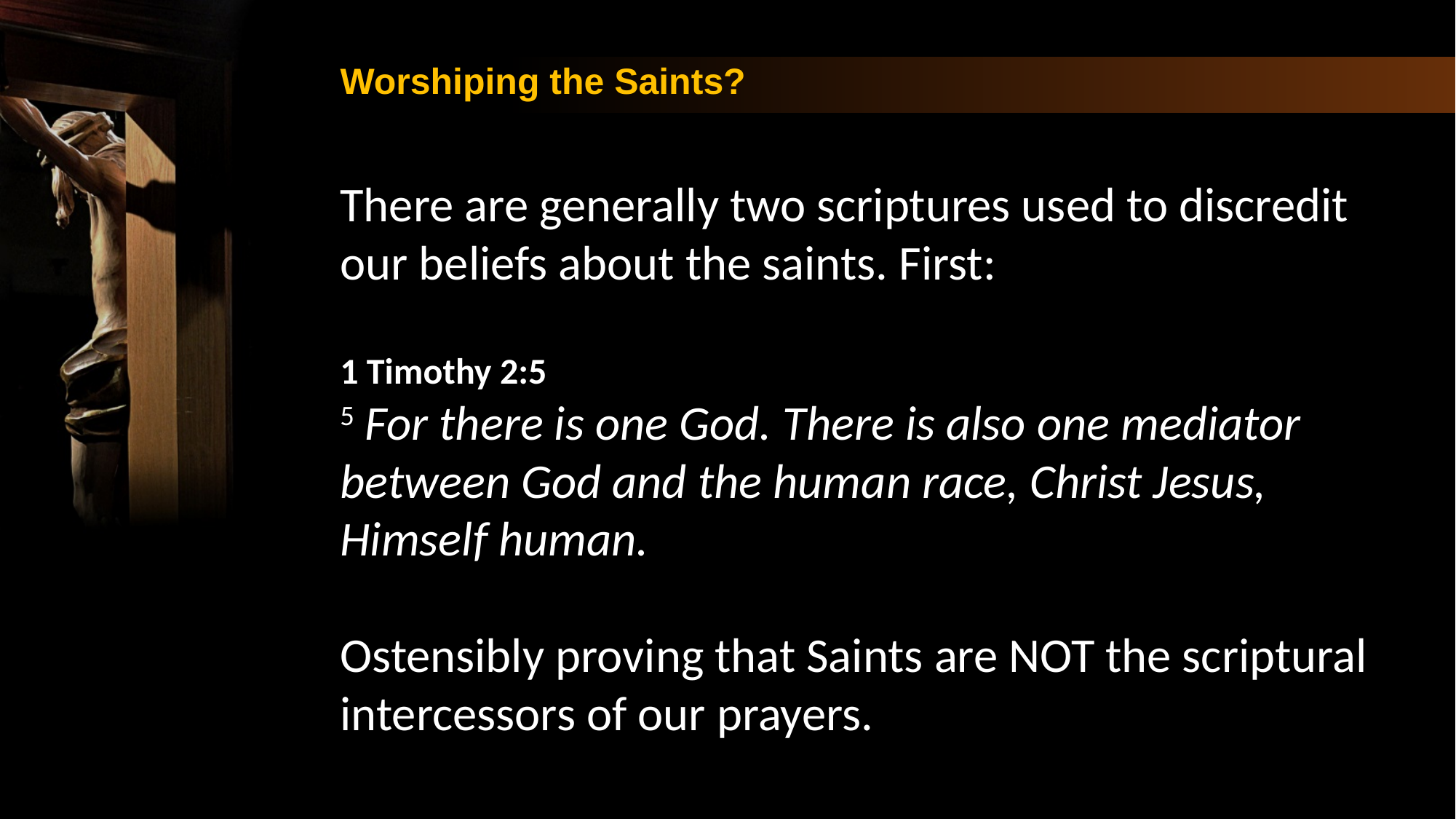

Worshiping the Saints?
There are generally two scriptures used to discredit our beliefs about the saints. First:

1 Timothy 2:5
5 For there is one God. There is also one mediator between God and the human race, Christ Jesus, Himself human.

Ostensibly proving that Saints are NOT the scriptural intercessors of our prayers.